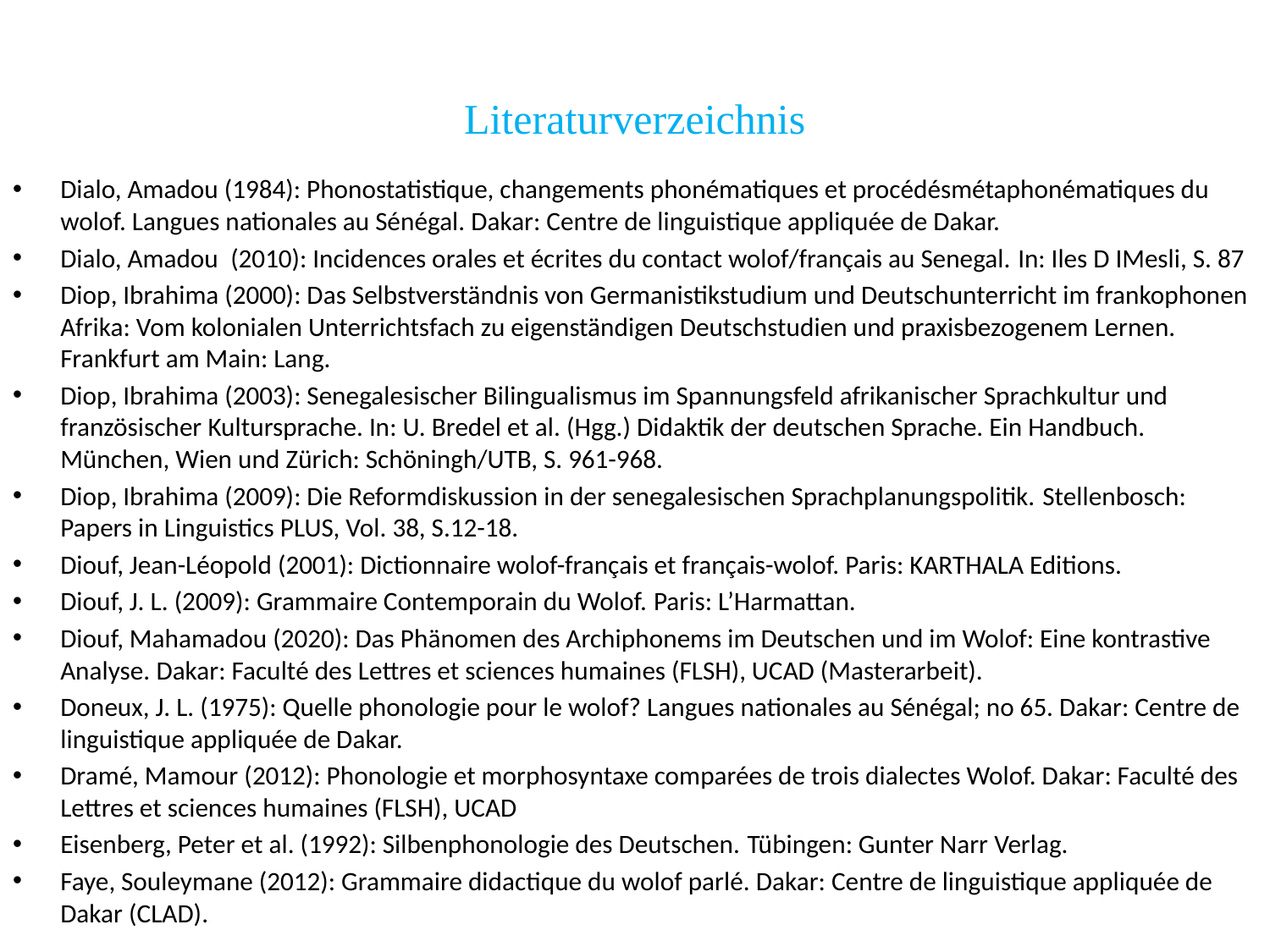

# Literaturverzeichnis
Dialo, Amadou (1984): Phonostatistique, changements phonématiques et procédésmétaphonématiques du wolof. Langues nationales au Sénégal. Dakar: Centre de linguistique appliquée de Dakar.
Dialo, Amadou  (2010): Incidences orales et écrites du contact wolof/français au Senegal. In: Iles D IMesli, S. 87
Diop, Ibrahima (2000): Das Selbstverständnis von Germanistikstudium und Deutschunterricht im frankophonen Afrika: Vom kolonialen Unterrichtsfach zu eigenständigen Deutschstudien und praxisbezogenem Lernen. Frankfurt am Main: Lang.
Diop, Ibrahima (2003): Senegalesischer Bilingualismus im Spannungsfeld afrikanischer Sprachkultur und französischer Kultursprache. In: U. Bredel et al. (Hgg.) Didaktik der deutschen Sprache. Ein Handbuch. München, Wien und Zürich: Schöningh/UTB, S. 961-968.
Diop, Ibrahima (2009): Die Reformdiskussion in der senegalesischen Sprachplanungspolitik. Stellenbosch: Papers in Linguistics PLUS, Vol. 38, S.12-18.
Diouf, Jean-Léopold (2001): Dictionnaire wolof-français et français-wolof. Paris: KARTHALA Editions.
Diouf, J. L. (2009): Grammaire Contemporain du Wolof. Paris: L’Harmattan.
Diouf, Mahamadou (2020): Das Phänomen des Archiphonems im Deutschen und im Wolof: Eine kontrastive Analyse. Dakar: Faculté des Lettres et sciences humaines (FLSH), UCAD (Masterarbeit).
Doneux, J. L. (1975): Quelle phonologie pour le wolof? Langues nationales au Sénégal; no 65. Dakar: Centre de linguistique appliquée de Dakar.
Dramé, Mamour (2012): Phonologie et morphosyntaxe comparées de trois dialectes Wolof. Dakar: Faculté des Lettres et sciences humaines (FLSH), UCAD
Eisenberg, Peter et al. (1992): Silbenphonologie des Deutschen. Tübingen: Gunter Narr Verlag.
Faye, Souleymane (2012): Grammaire didactique du wolof parlé. Dakar: Centre de linguistique appliquée de Dakar (CLAD).